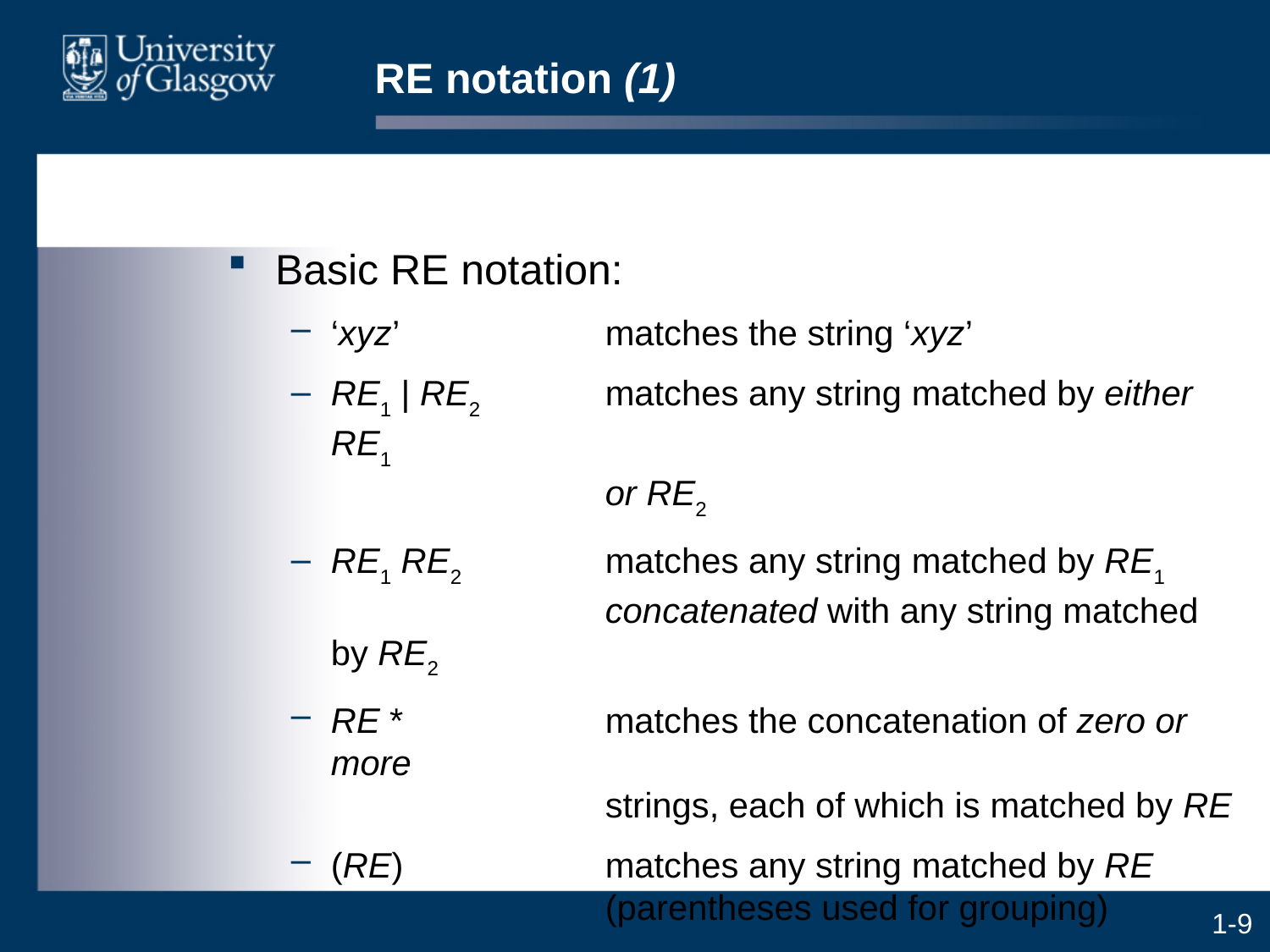

# RE notation (1)
Basic RE notation:
‘xyz’	matches the string ‘xyz’
RE1 | RE2	matches any string matched by either RE1
	or RE2
RE1 RE2	matches any string matched by RE1
	concatenated with any string matched by RE2
RE *	matches the concatenation of zero or more
	strings, each of which is matched by RE
(RE)	matches any string matched by RE
	(parentheses used for grouping)